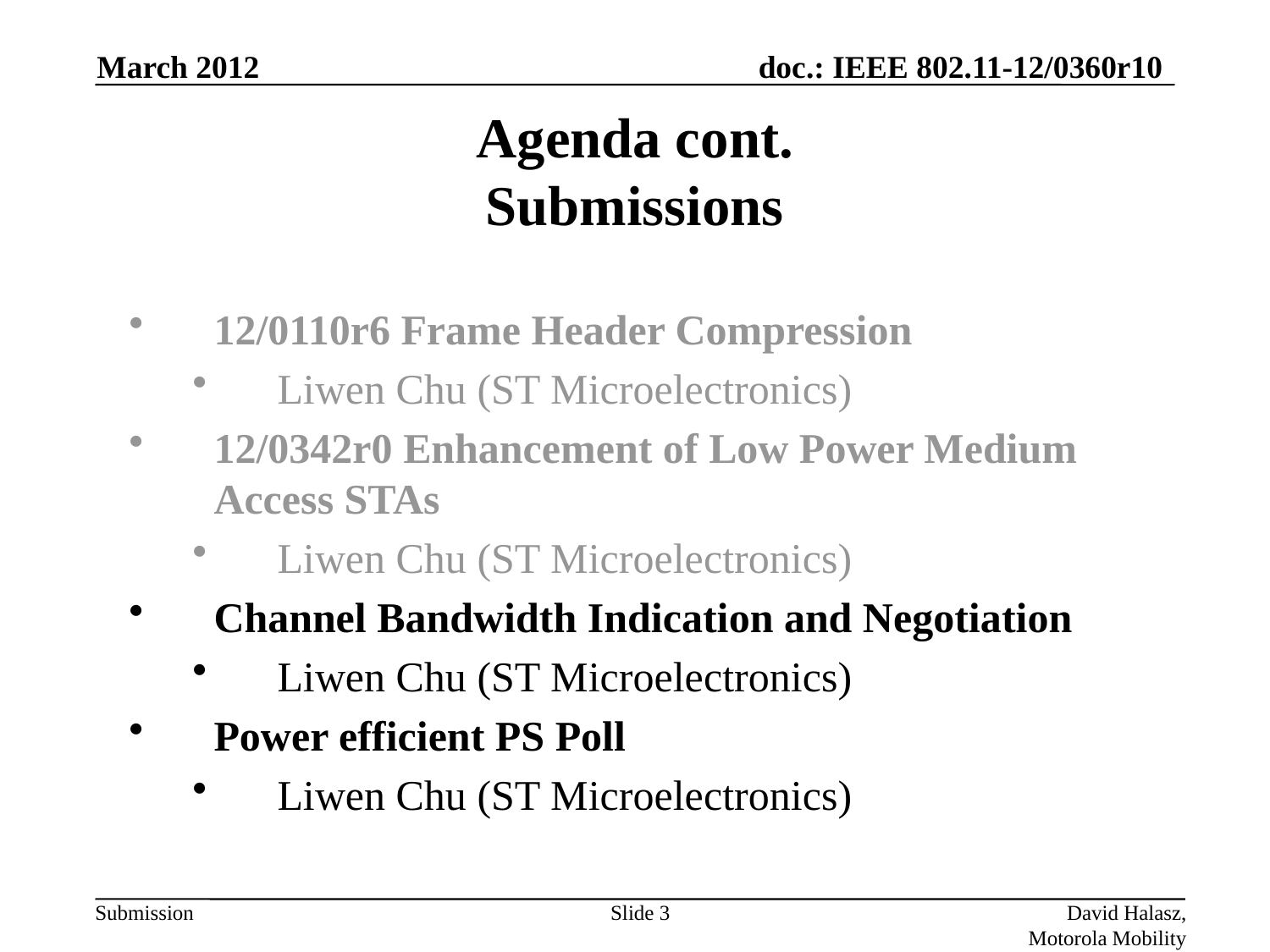

March 2012
# Agenda cont. Submissions

12/0110r6 Frame Header Compression
Liwen Chu (ST Microelectronics)
12/0342r0 Enhancement of Low Power Medium Access STAs
Liwen Chu (ST Microelectronics)
Channel Bandwidth Indication and Negotiation
Liwen Chu (ST Microelectronics)
Power efficient PS Poll
Liwen Chu (ST Microelectronics)

Slide 3
David Halasz, Motorola Mobility